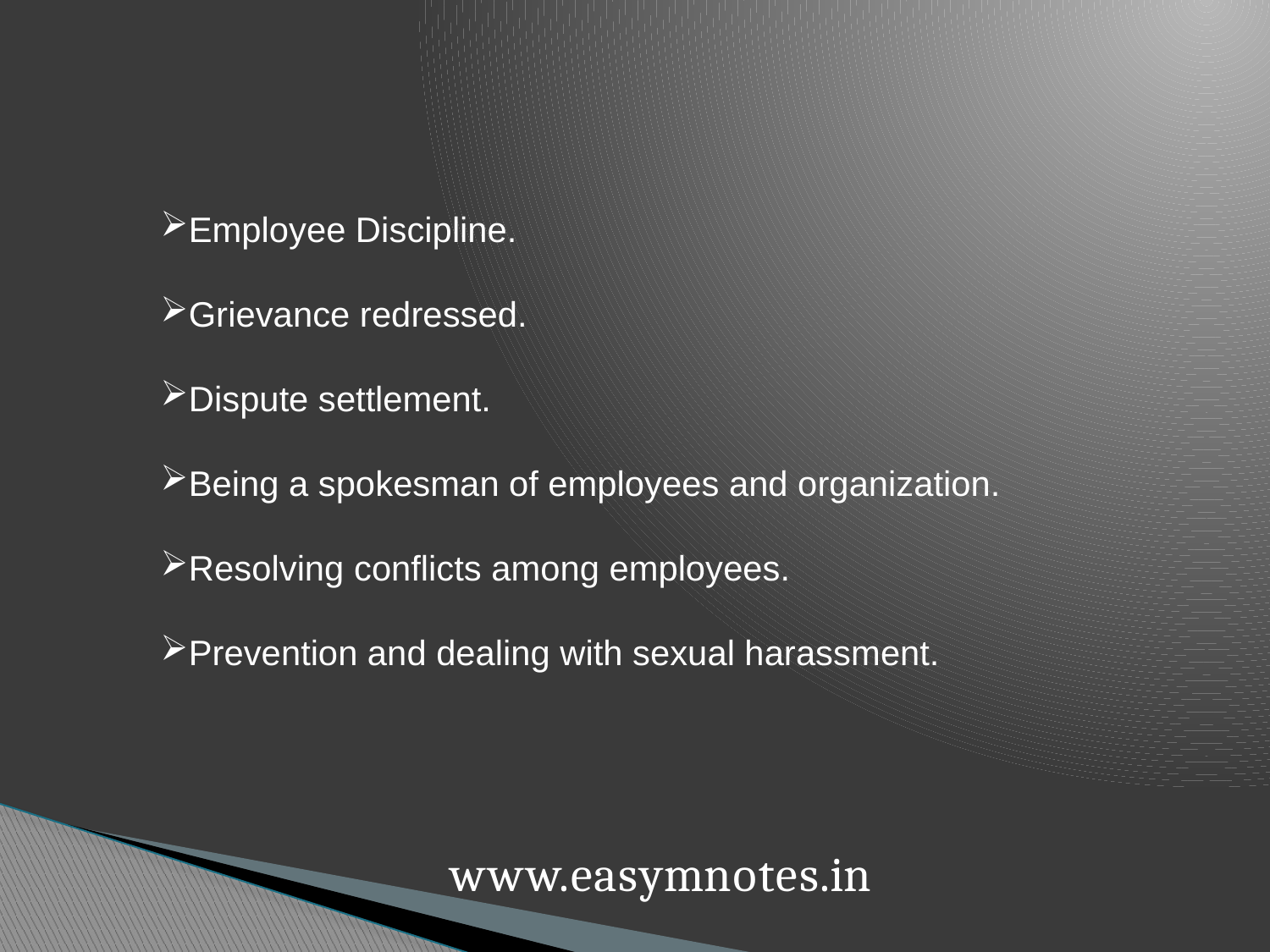

Employee Discipline.

Grievance redressed.

Dispute settlement.

Being a spokesman of employees and organization.

Resolving conflicts among employees.

Prevention and dealing with sexual harassment.
www.easymnotes.in